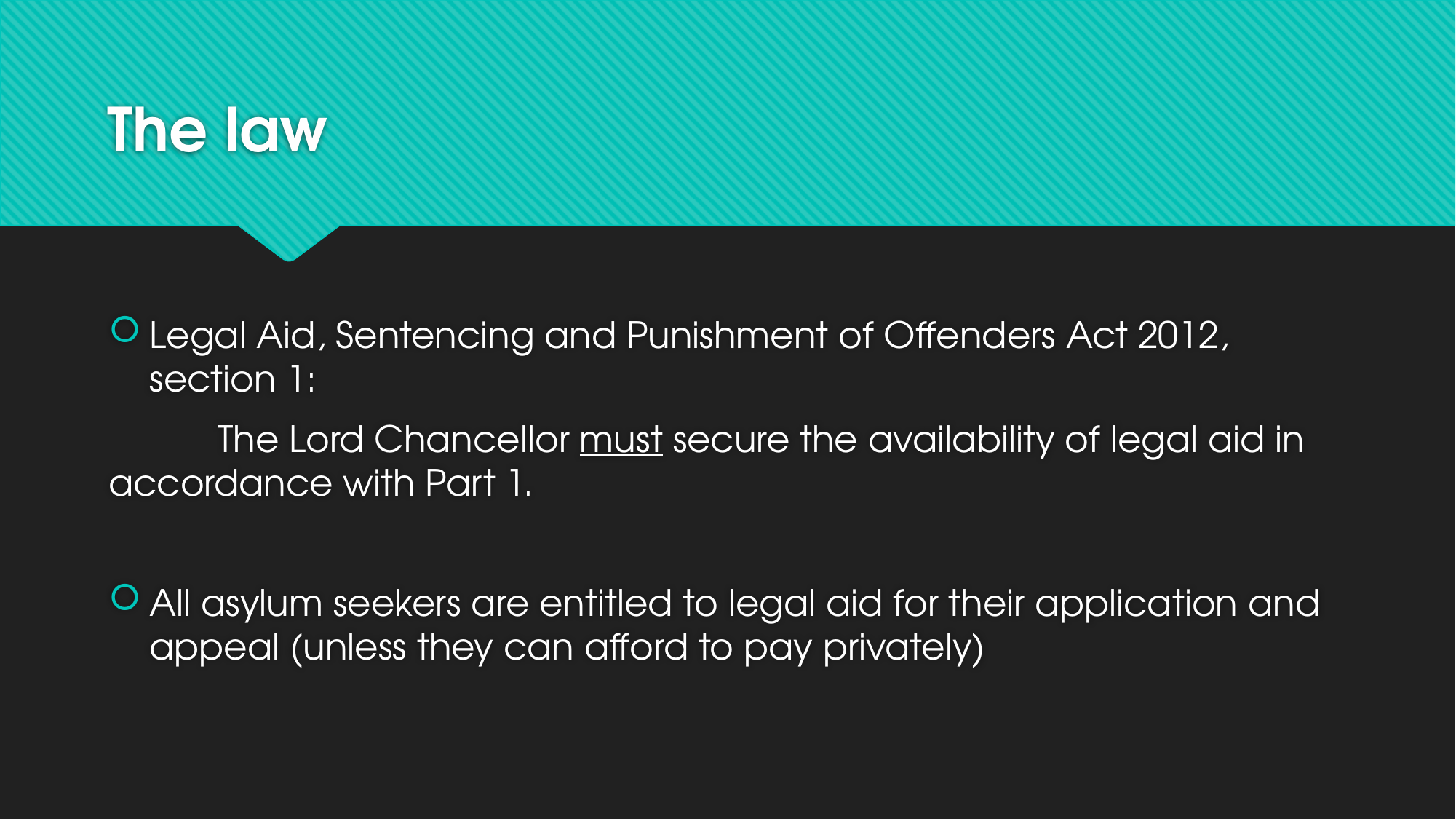

# The law
Legal Aid, Sentencing and Punishment of Offenders Act 2012, section 1:
	The Lord Chancellor must secure the availability of legal aid in accordance with Part 1.

All asylum seekers are entitled to legal aid for their application and appeal (unless they can afford to pay privately)